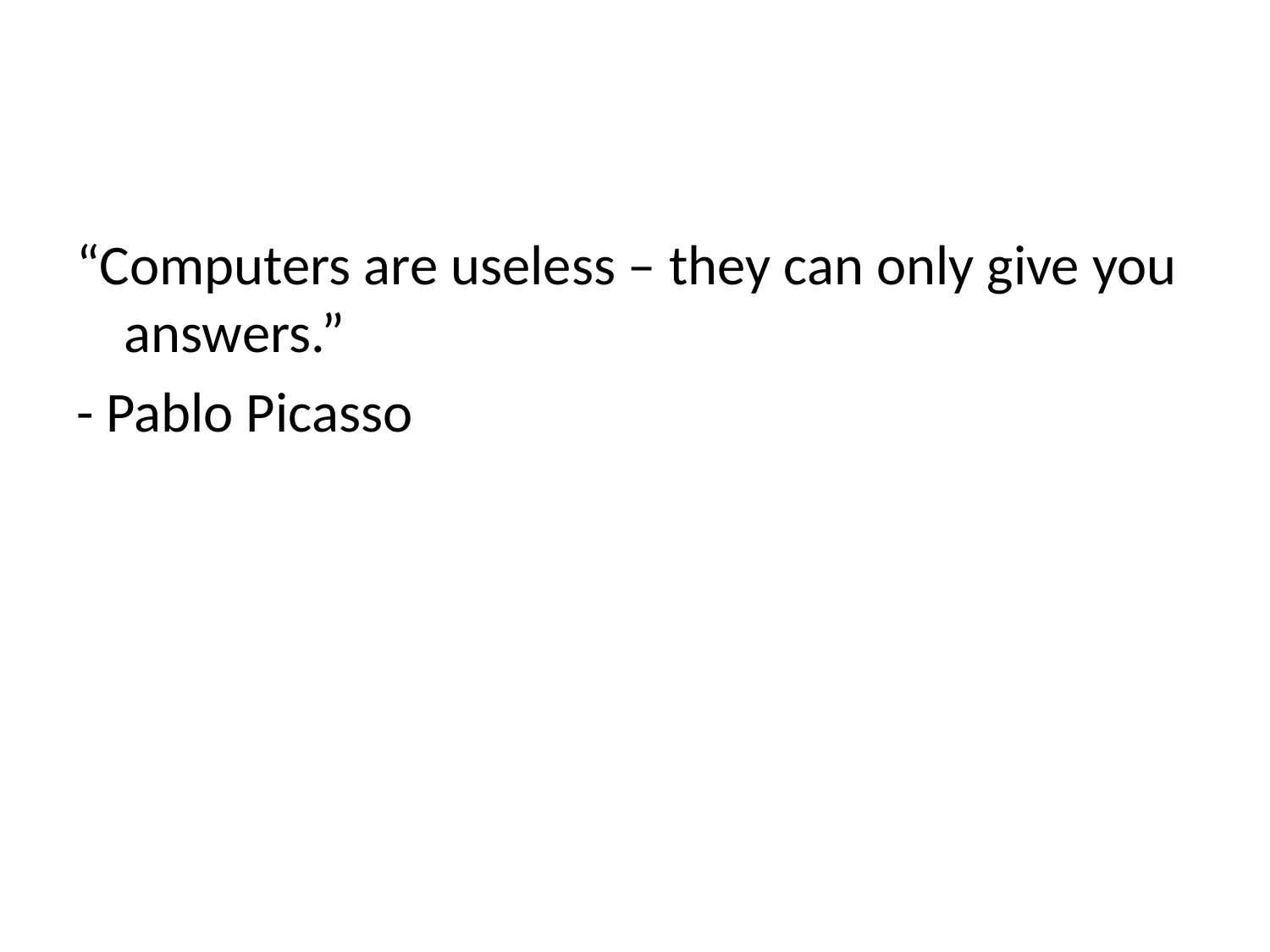

#
“Computers are useless – they can only give you answers.”
- Pablo Picasso